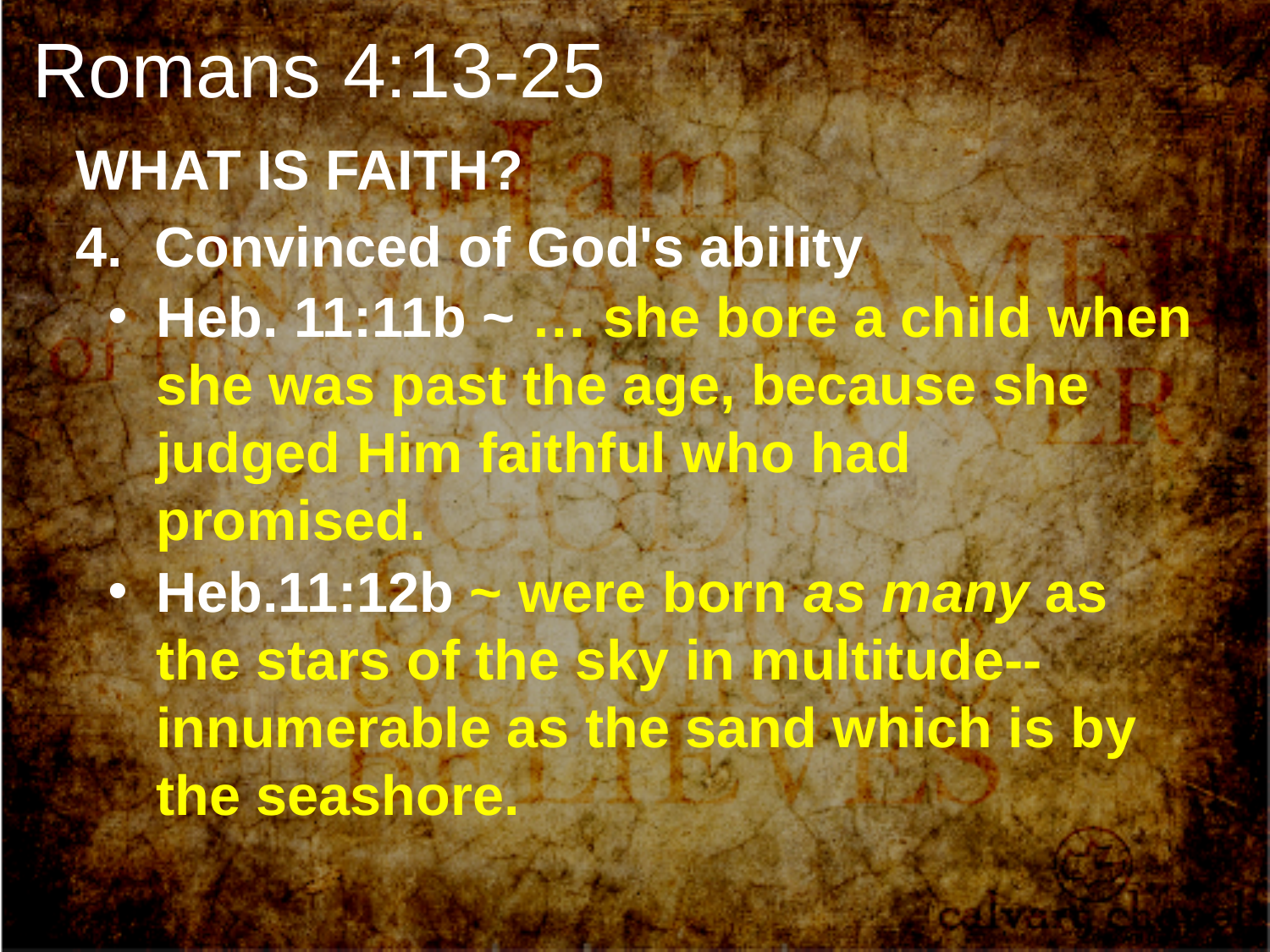

Romans 4:13-25
WHAT IS FAITH?
4.  Convinced of God's ability
Heb. 11:11b ~ … she bore a child when she was past the age, because she judged Him faithful who had promised.

Heb.11:12b ~ were born as many as the stars of the sky in multitude--innumerable as the sand which is by the seashore.